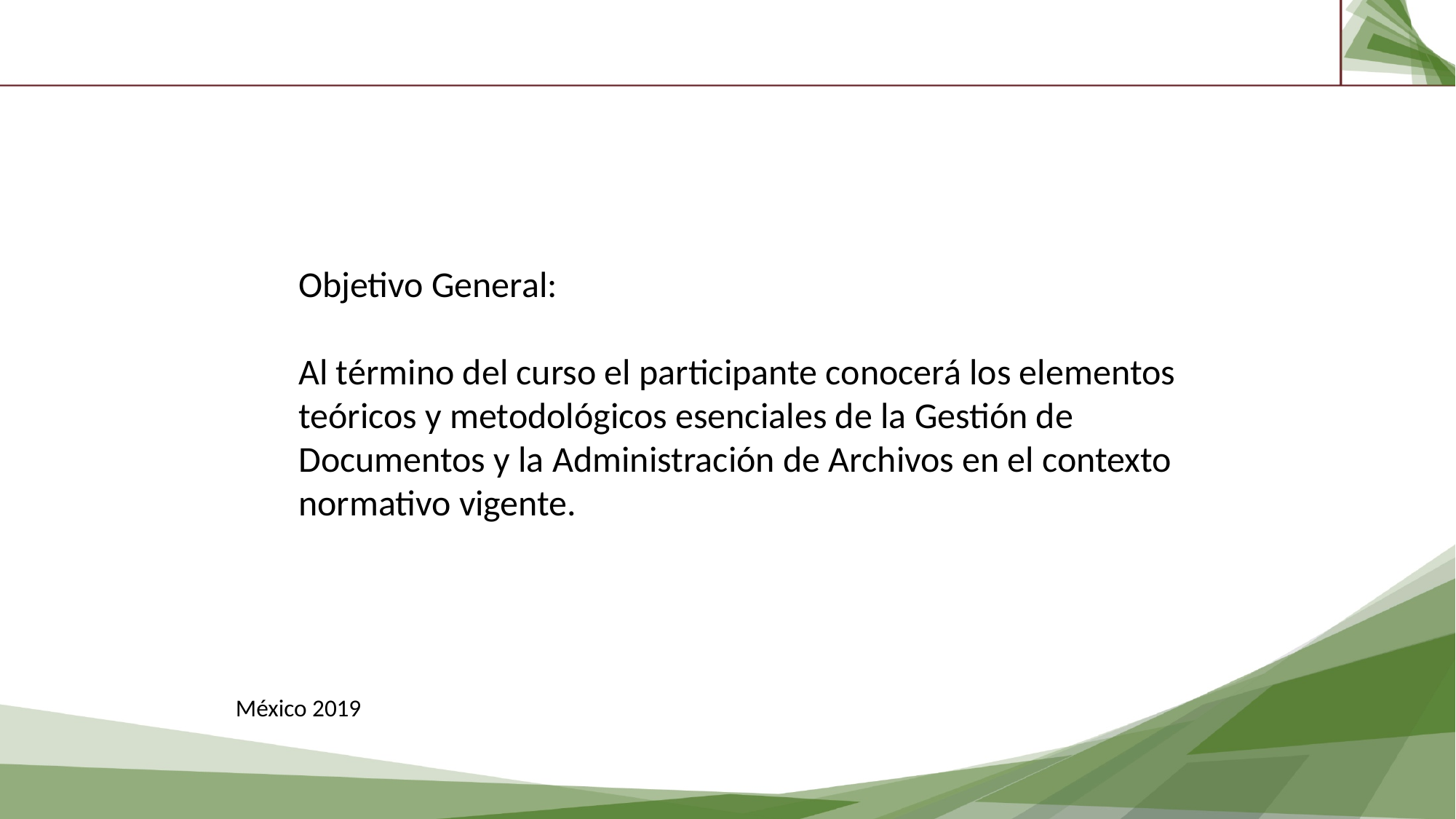

Objetivo General:

Al término del curso el participante conocerá los elementos teóricos y metodológicos esenciales de la Gestión de Documentos y la Administración de Archivos en el contexto normativo vigente.
México 2019